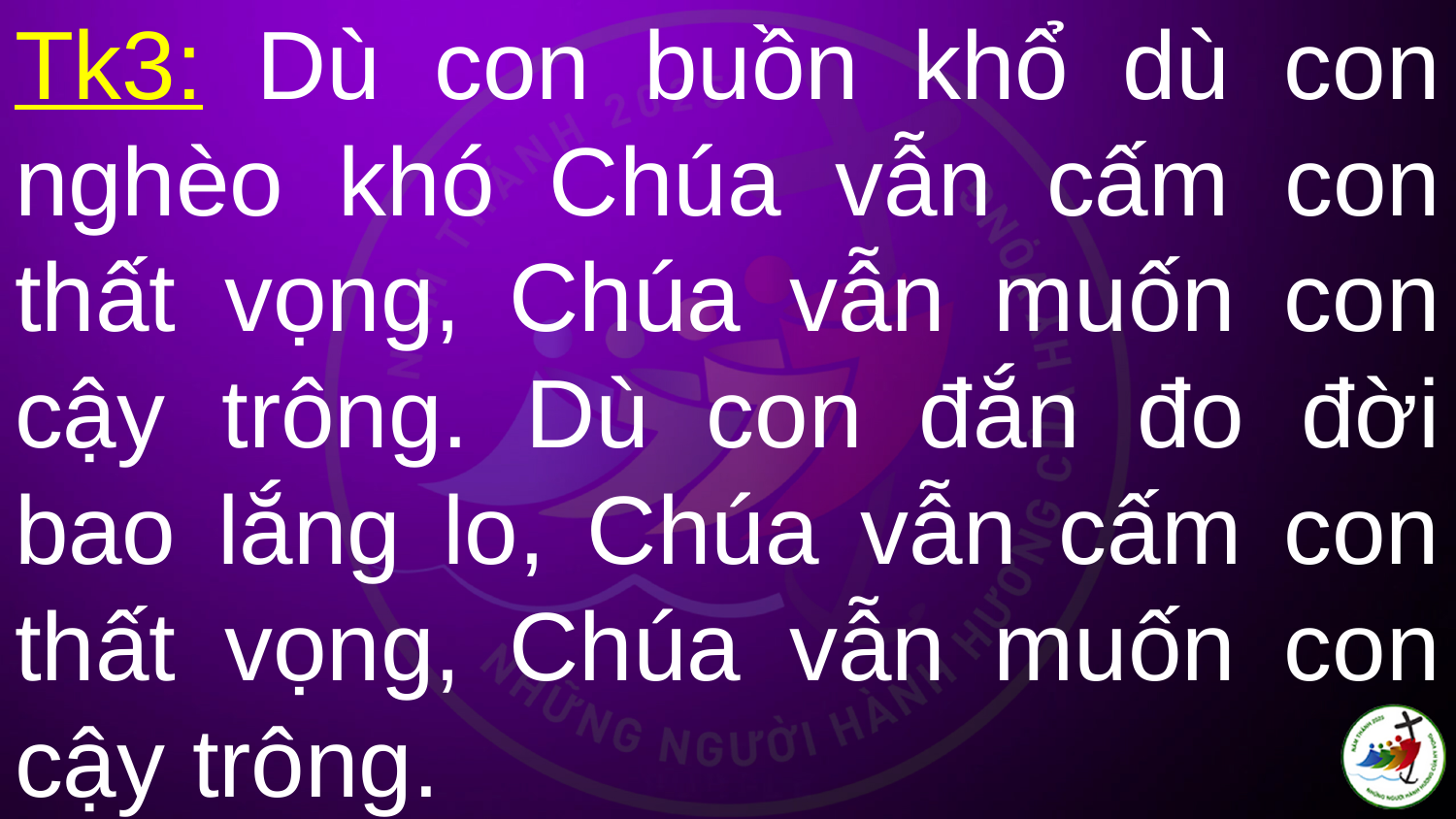

# Tk3: Dù con buồn khổ dù con nghèo khó Chúa vẫn cấm con thất vọng, Chúa vẫn muốn con cậy trông. Dù con đắn đo đời bao lắng lo, Chúa vẫn cấm con thất vọng, Chúa vẫn muốn con cậy trông.